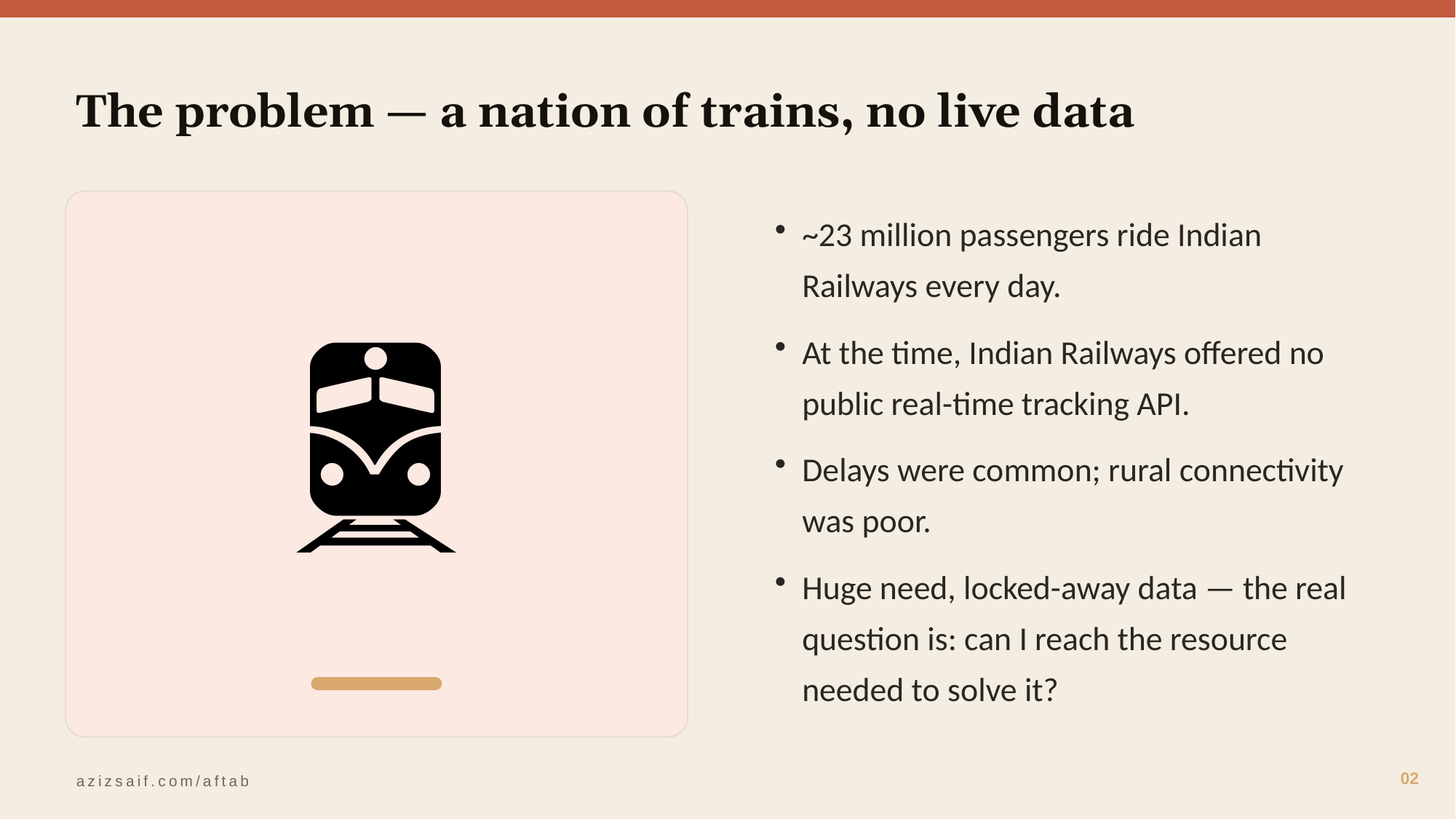

The problem — a nation of trains, no live data

🚆
~23 million passengers ride Indian Railways every day.
At the time, Indian Railways offered no public real-time tracking API.
Delays were common; rural connectivity was poor.
Huge need, locked-away data — the real question is: can I reach the resource needed to solve it?

02
azizsaif.com/aftab